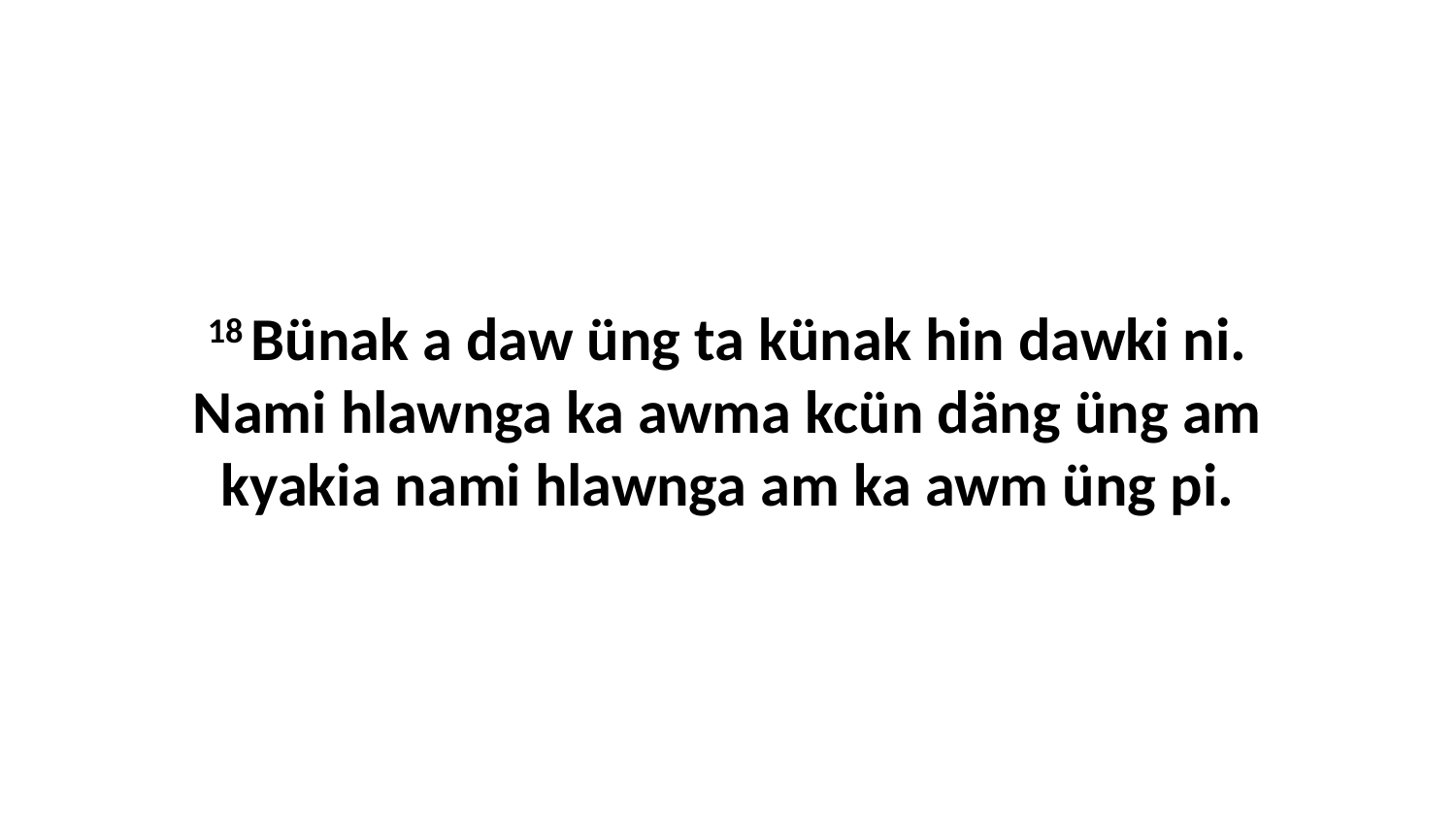

18 Bünak a daw üng ta künak hin dawki ni. Nami hlawnga ka awma kcün däng üng am kyakia nami hlawnga am ka awm üng pi.